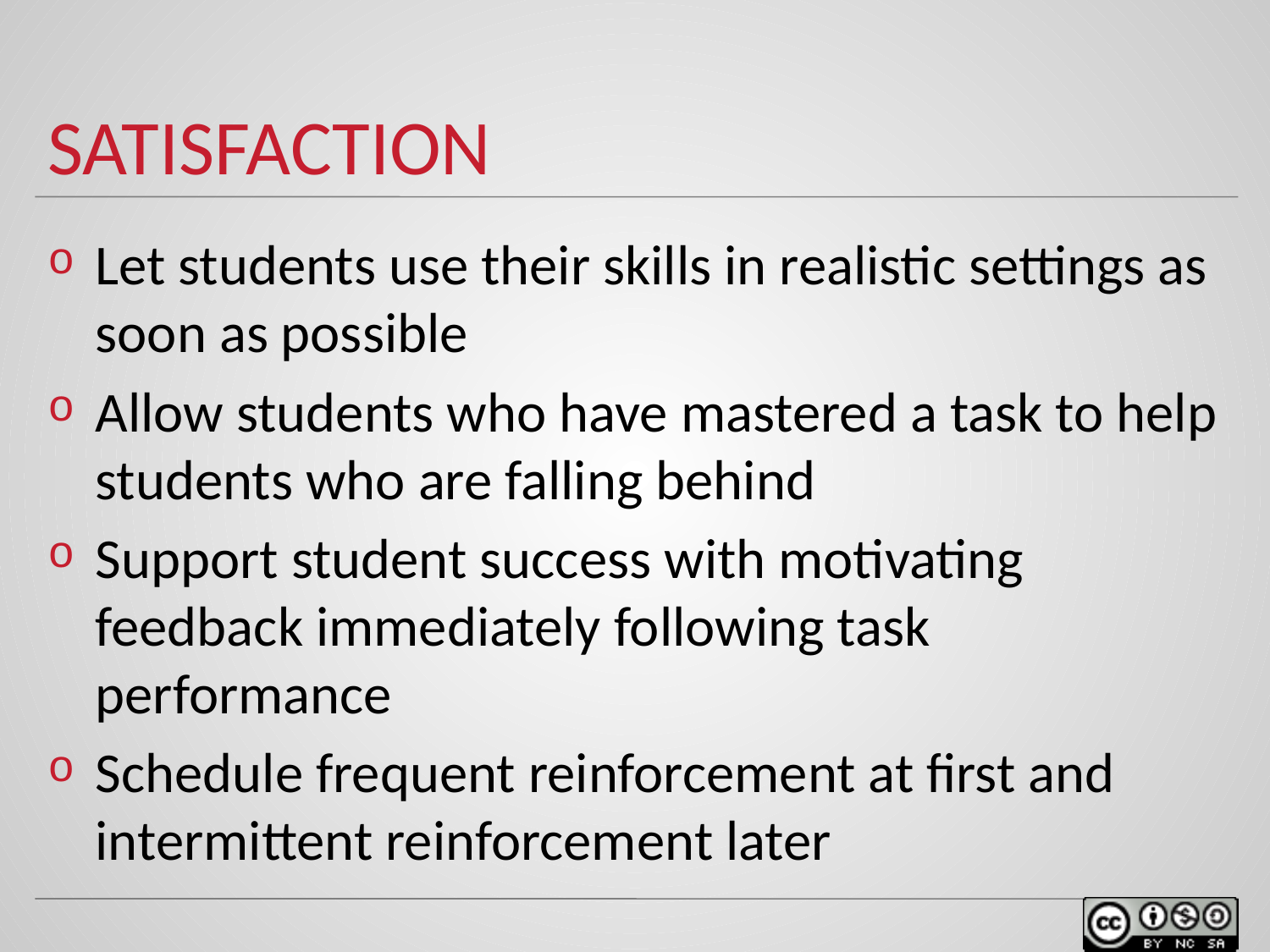

# Satisfaction
Let students use their skills in realistic settings as soon as possible
Allow students who have mastered a task to help students who are falling behind
Support student success with motivating feedback immediately following task performance
Schedule frequent reinforcement at first and intermittent reinforcement later